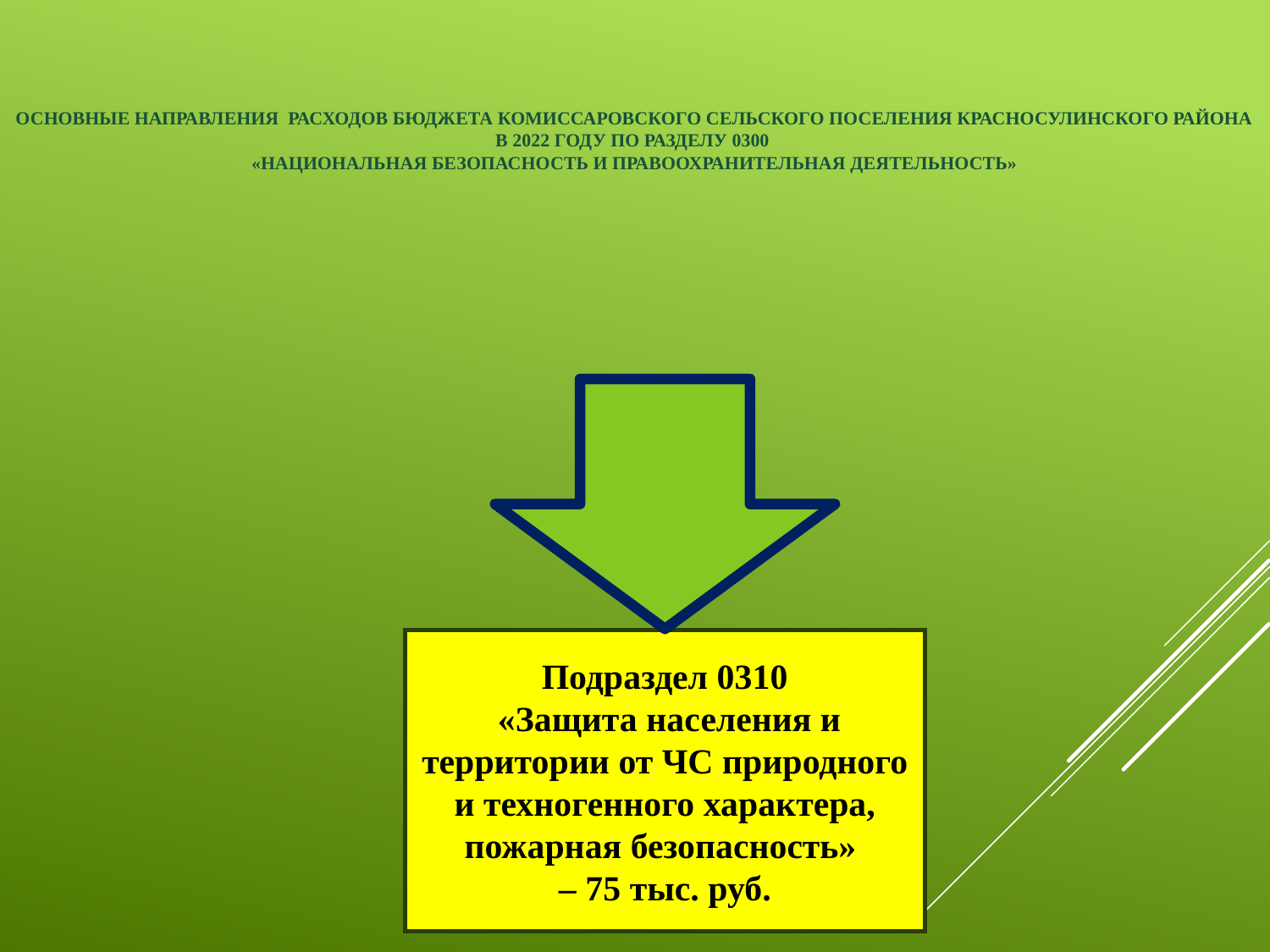

Основные направления  расходов бюджета КОМИССАРОВСКОГО СЕЛЬСКОГО ПОСЕЛЕНИЯ КРАСНОСУЛИНСКОГО РАЙОНА в 2022 году по разделу 0300
«НАЦИОНАЛЬНАЯ БЕЗОПАСНОСТЬ И ПРАВООХРАНИТЕЛЬНАЯ ДЕЯТЕЛЬНОСТЬ»

Подраздел 0310
 «Защита населения и территории от ЧС природного и техногенного характера, пожарная безопасность»
– 75 тыс. руб.